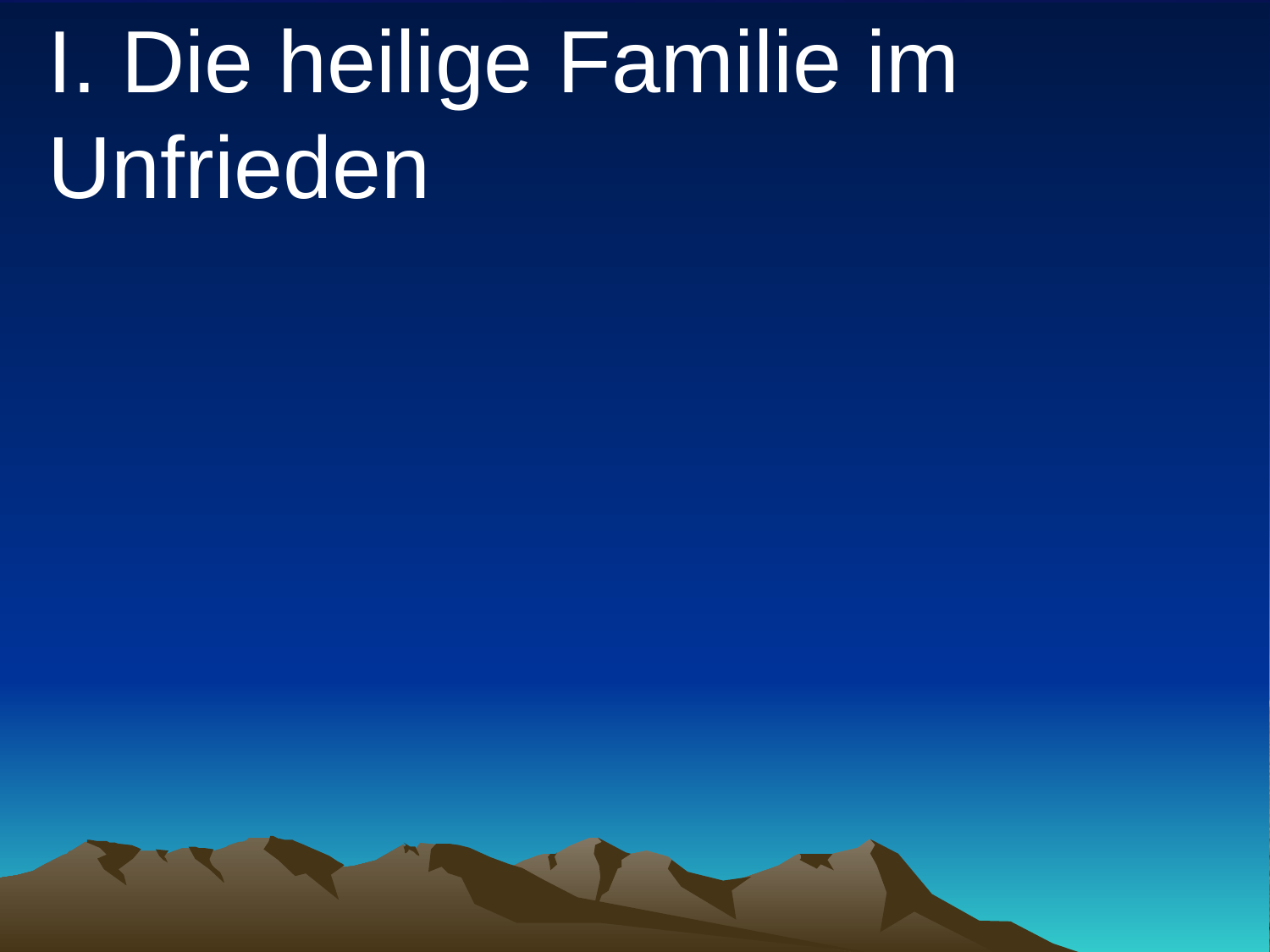

# I. Die heilige Familie im Unfrieden